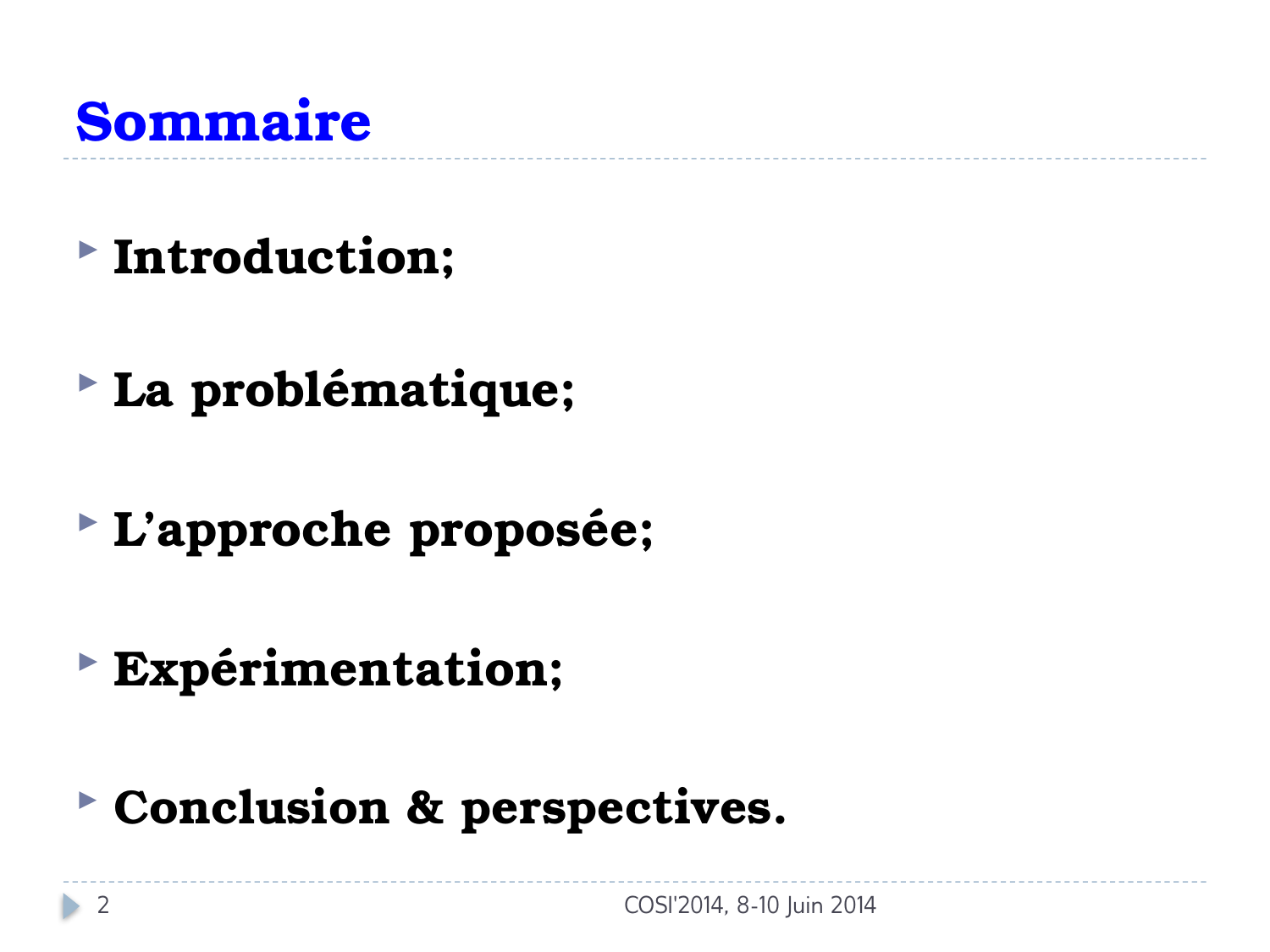

# Sommaire
Introduction;

La problématique;

L’approche proposée;

Expérimentation;

Conclusion & perspectives.
2
COSI'2014, 8-10 Juin 2014